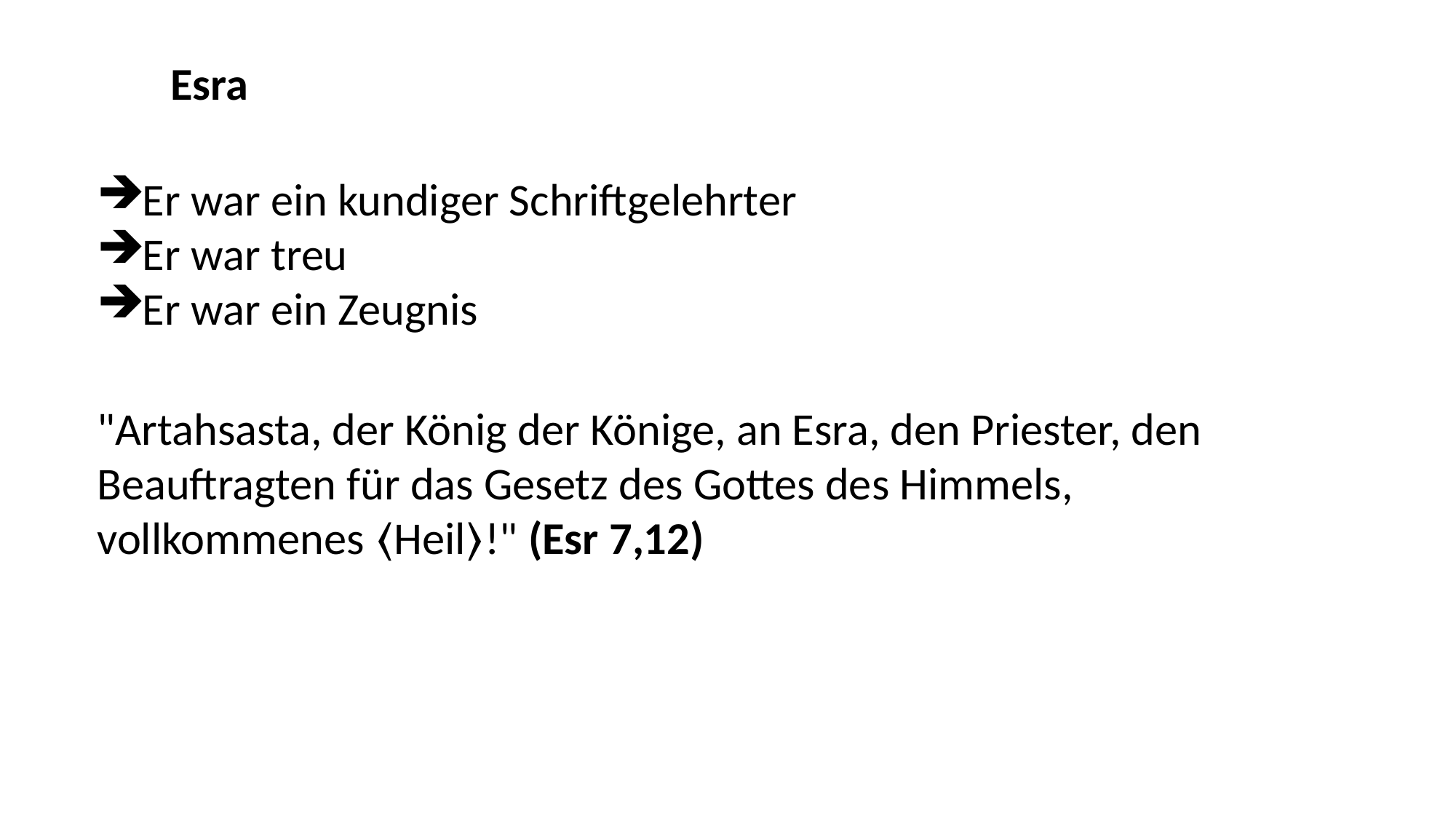

Esra
Er war ein kundiger Schriftgelehrter
Er war treu
Er war ein Zeugnis
"Artahsasta, der König der Könige, an Esra, den Priester, den Beauftragten für das Gesetz des Gottes des Himmels, vollkommenes ⟨Heil⟩!" (Esr 7,12)